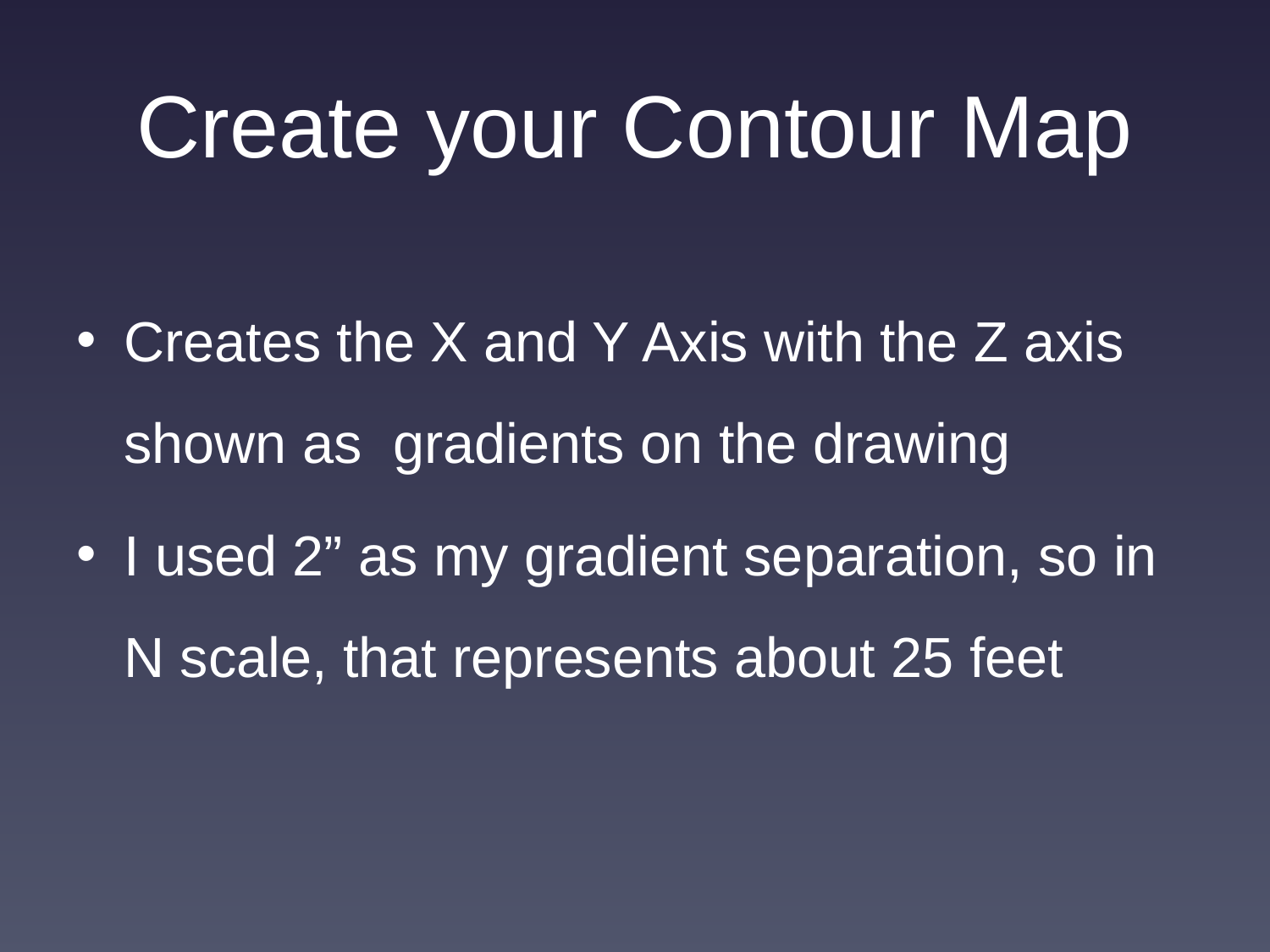

# Create your Contour Map
Creates the X and Y Axis with the Z axis shown as  gradients on the drawing
I used 2” as my gradient separation, so in N scale, that represents about 25 feet